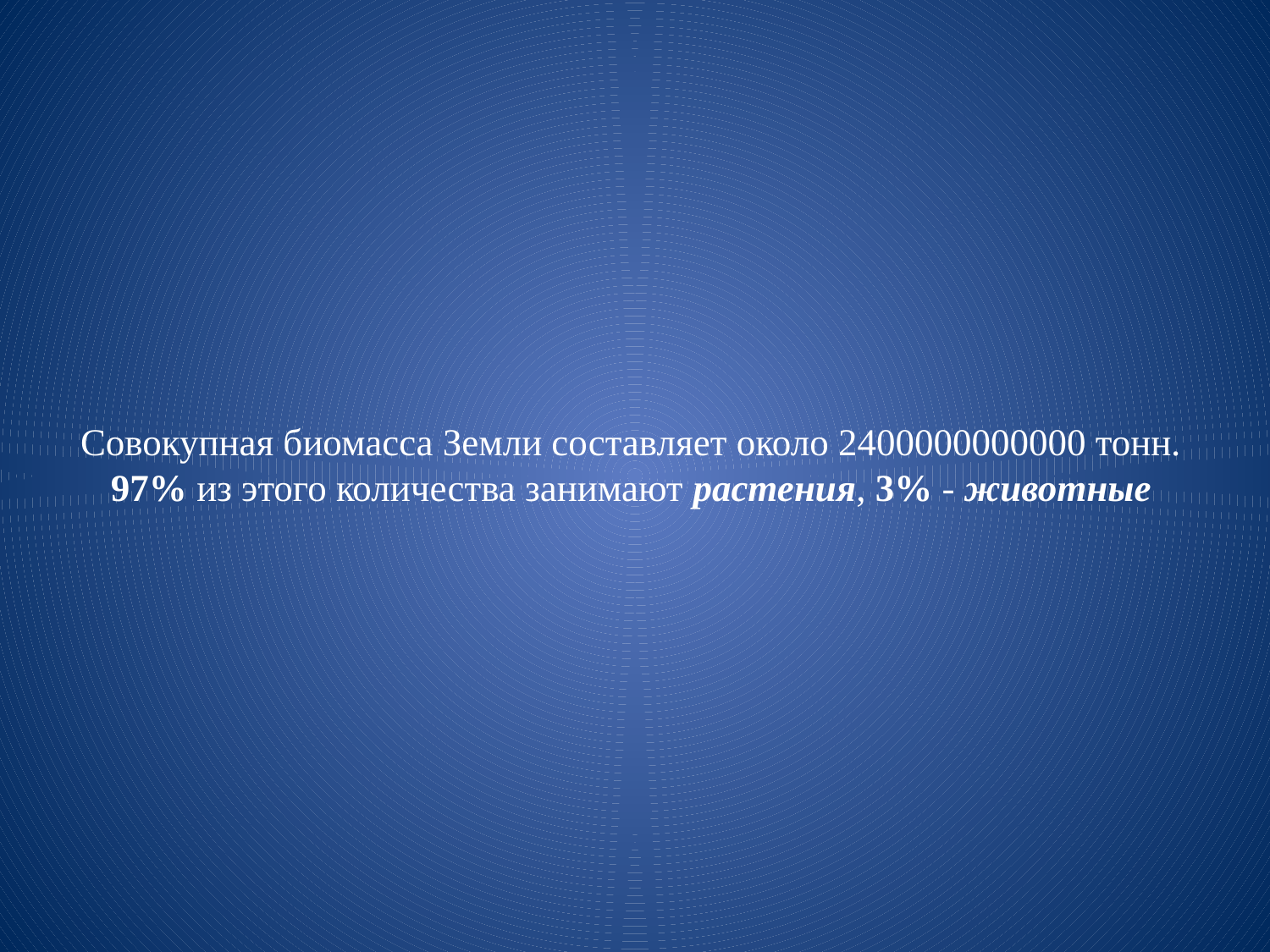

# Совокупная биомасса Земли составляет около 2400000000000 тонн. 97% из этого количества занимают растения, 3% - животные